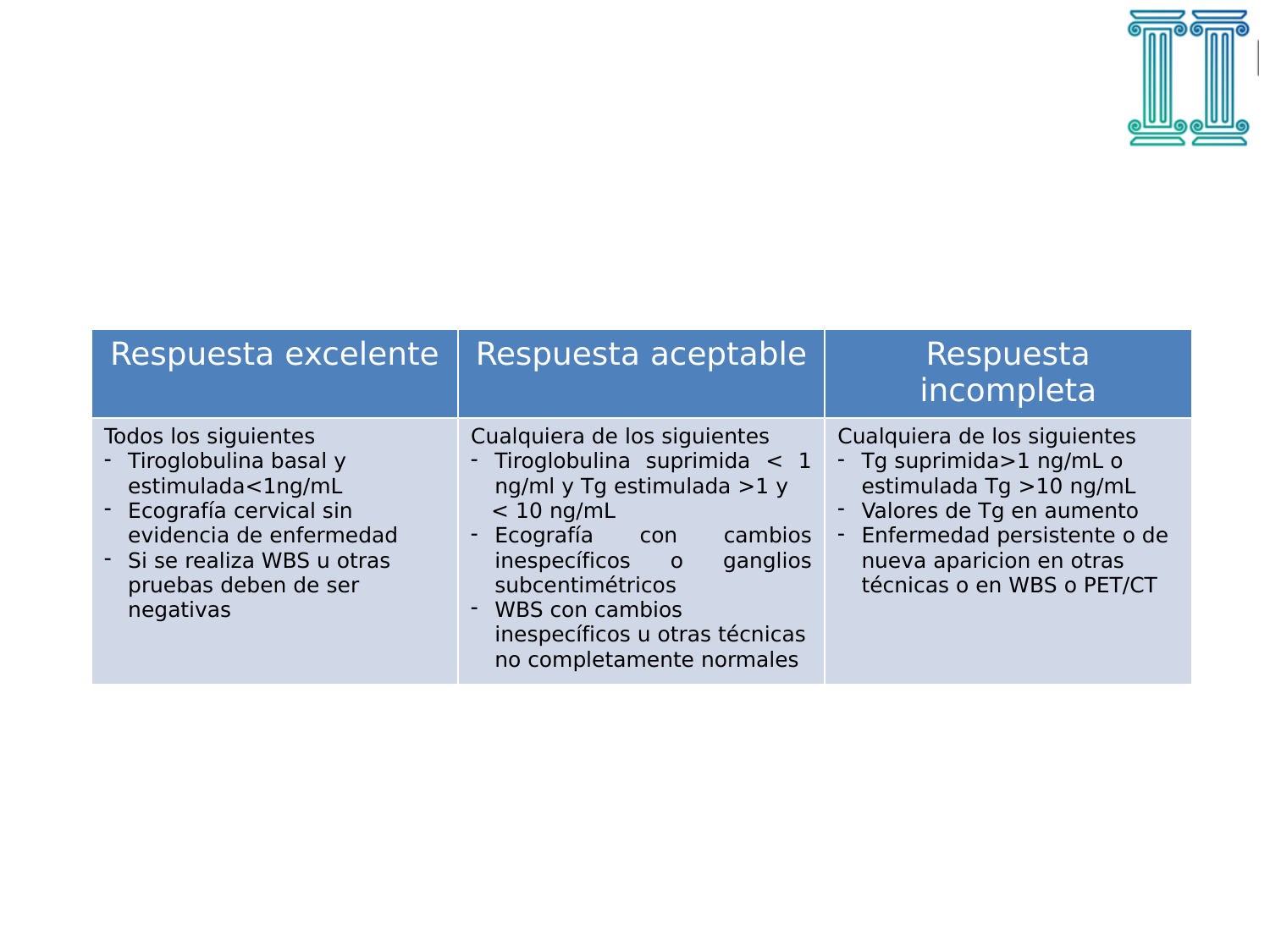

| Respuesta excelente | Respuesta aceptable | Respuesta incompleta |
| --- | --- | --- |
| Todos los siguientes Tiroglobulina basal y estimulada<1ng/mL Ecografía cervical sin evidencia de enfermedad Si se realiza WBS u otras pruebas deben de ser negativas | Cualquiera de los siguientes Tiroglobulina suprimida < 1 ng/ml y Tg estimulada >1 y < 10 ng/mL Ecografía con cambios inespecíficos o ganglios subcentimétricos WBS con cambios inespecíficos u otras técnicas no completamente normales | Cualquiera de los siguientes Tg suprimida>1 ng/mL o estimulada Tg >10 ng/mL Valores de Tg en aumento Enfermedad persistente o de nueva aparicion en otras técnicas o en WBS o PET/CT |